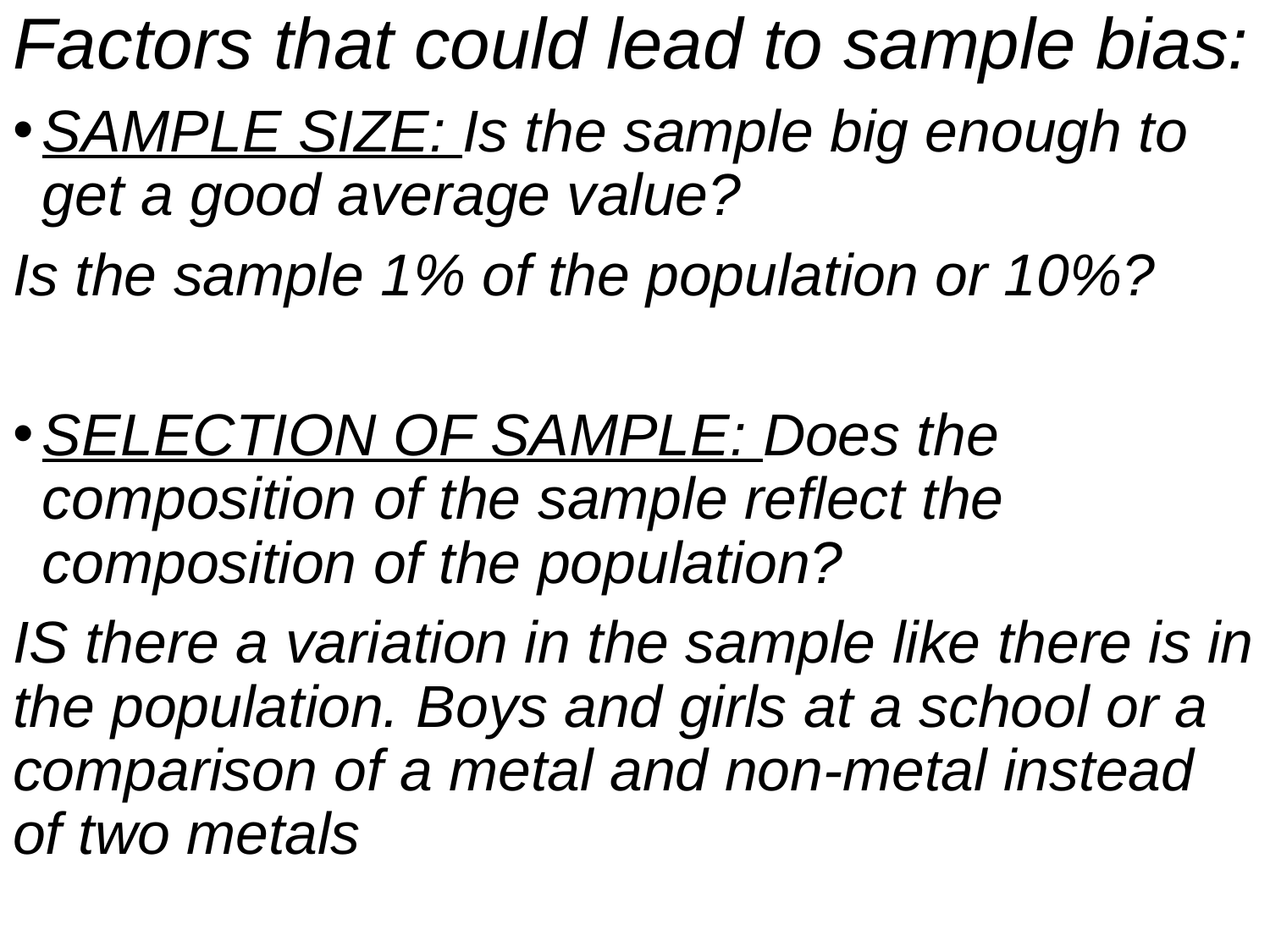

Factors that could lead to sample bias:
SAMPLE SIZE: Is the sample big enough to get a good average value?
Is the sample 1% of the population or 10%?

SELECTION OF SAMPLE: Does the composition of the sample reflect the composition of the population?
IS there a variation in the sample like there is in the population. Boys and girls at a school or a comparison of a metal and non-metal instead of two metals